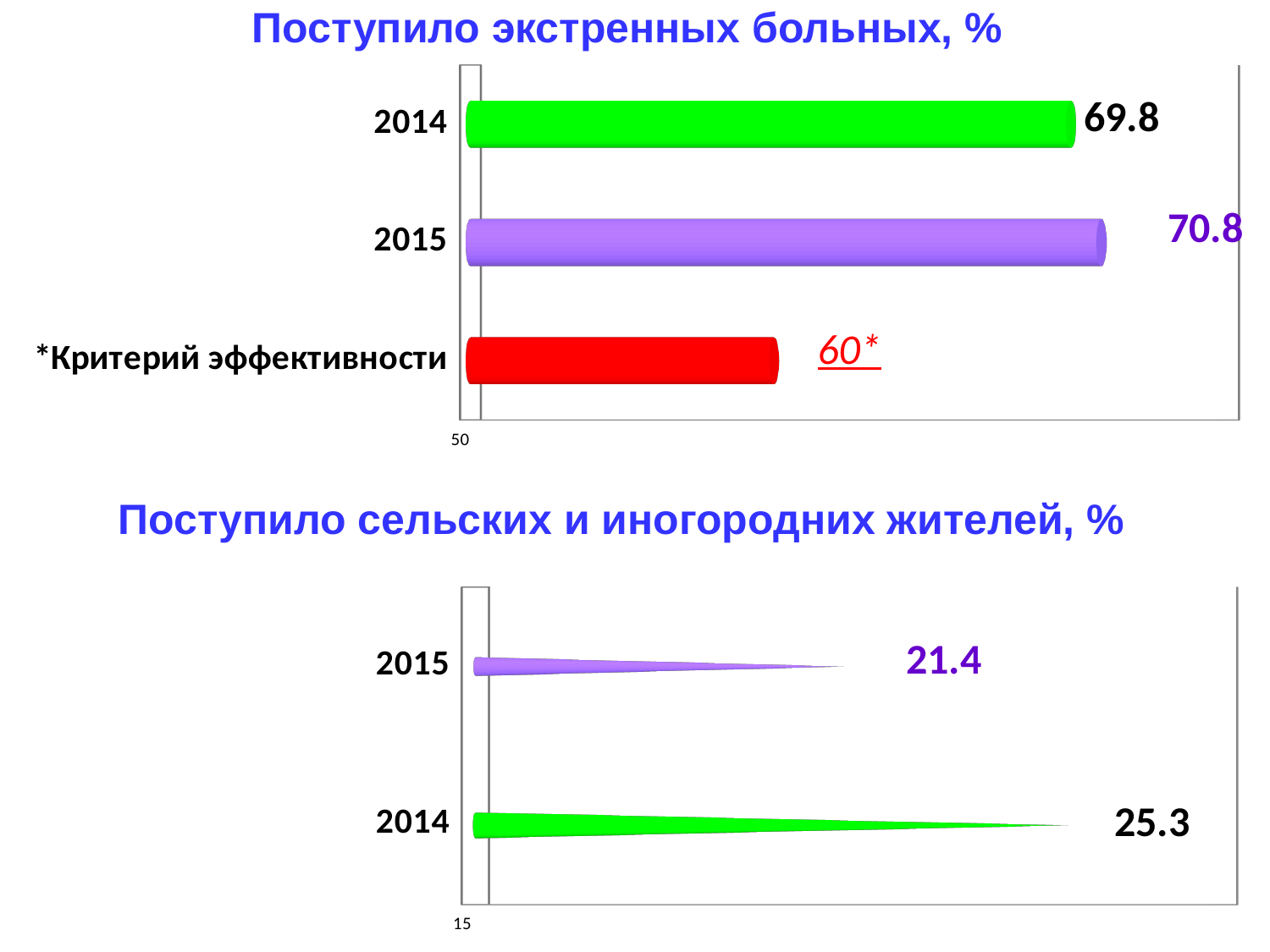

Поступило экстренных больных, %

[unsupported chart]

Поступило сельских и иногородних жителей, %

[unsupported chart]